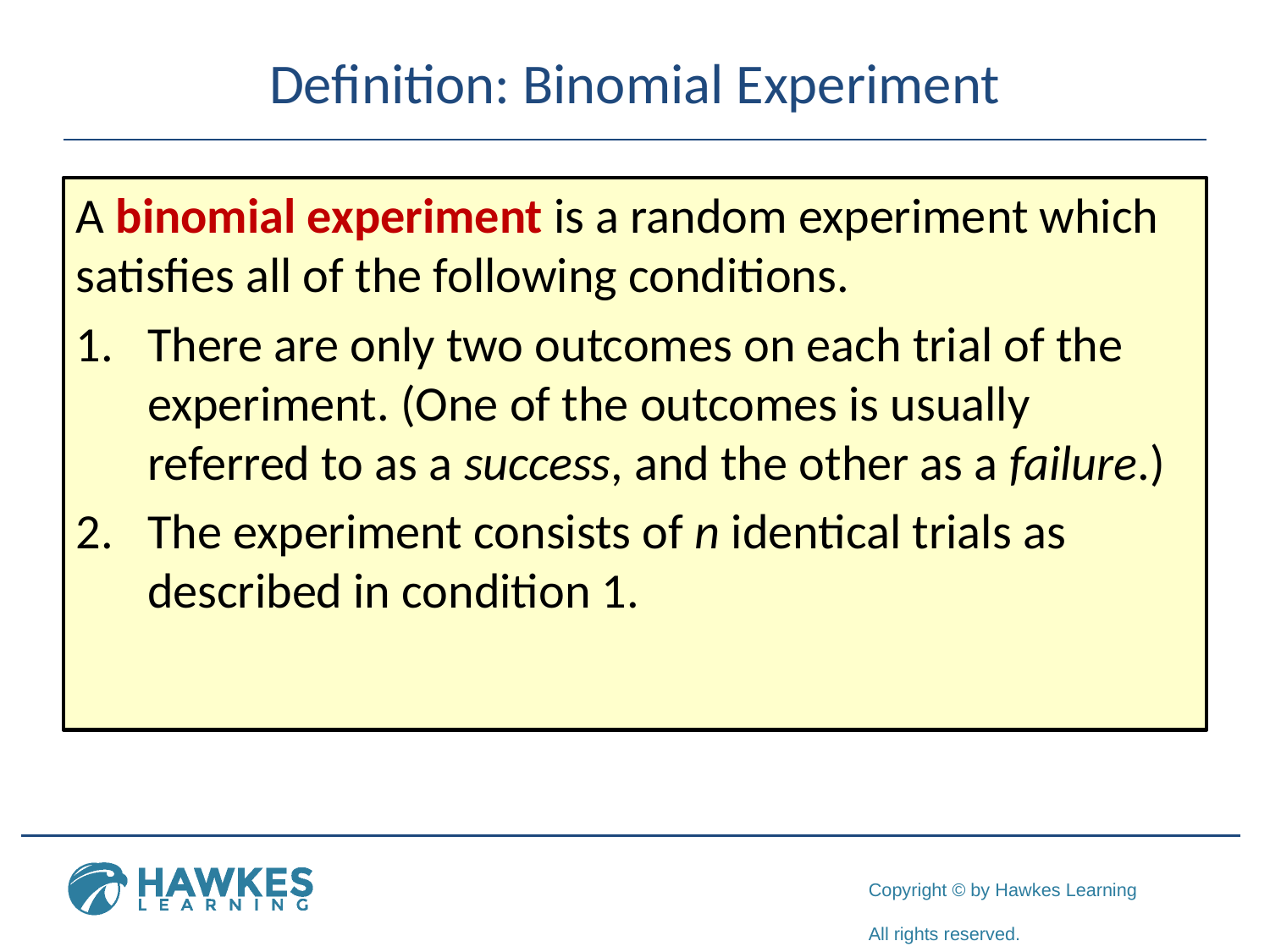

# Definition: Binomial Experiment
A binomial experiment is a random experiment which satisfies all of the following conditions.
There are only two outcomes on each trial of the experiment. (One of the outcomes is usually referred to as a success, and the other as a failure.)
The experiment consists of n identical trials as described in condition 1.